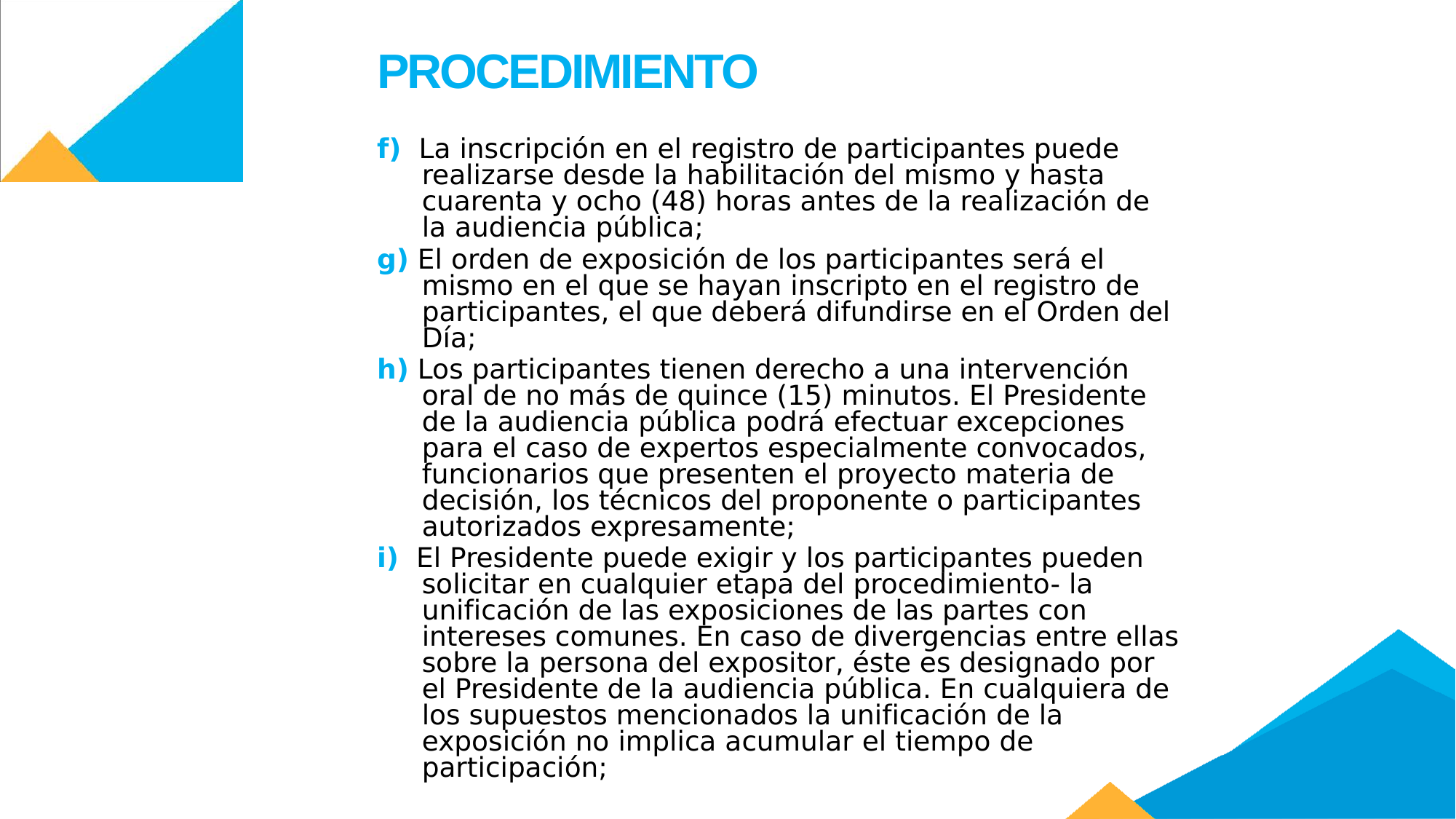

PROCEDIMIENTO
f)  La inscripción en el registro de participantes puede realizarse desde la habilitación del mismo y hasta cuarenta y ocho (48) horas antes de la realización de la audiencia pública;
g) El orden de exposición de los participantes será el mismo en el que se hayan inscripto en el registro de participantes, el que deberá difundirse en el Orden del Día;
h) Los participantes tienen derecho a una intervención oral de no más de quince (15) minutos. El Presidente de la audiencia pública podrá efectuar excepciones para el caso de expertos especialmente convocados, funcionarios que presenten el proyecto materia de decisión, los técnicos del proponente o participantes autorizados expresamente;
i)  El Presidente puede exigir y los participantes pueden solicitar en cualquier etapa del procedimiento- la unificación de las exposiciones de las partes con intereses comunes. En caso de divergencias entre ellas sobre la persona del expositor, éste es designado por el Presidente de la audiencia pública. En cualquiera de los supuestos mencionados la unificación de la exposición no implica acumular el tiempo de participación;